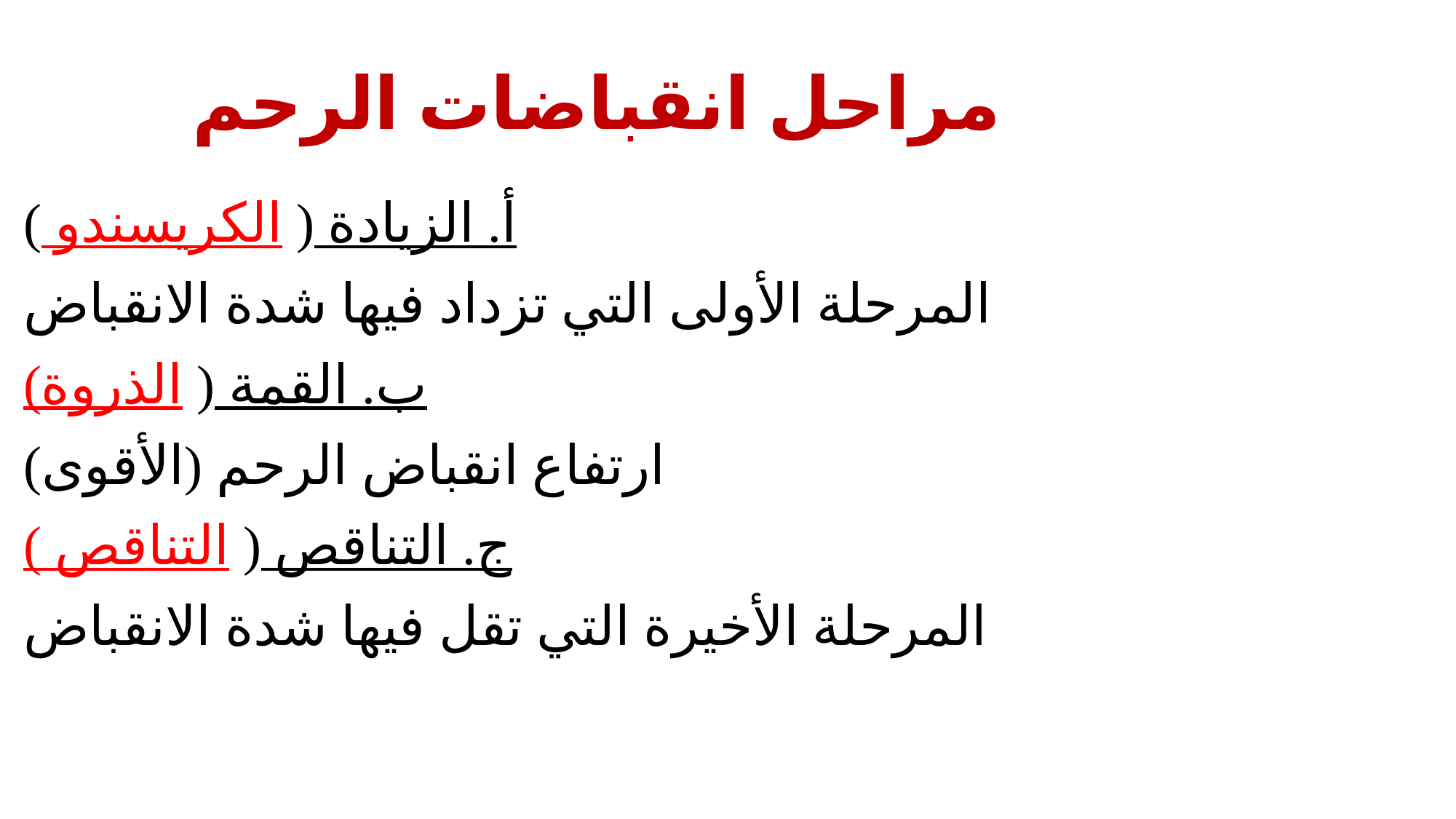

# مراحل انقباضات الرحم
أ. الزيادة ( الكريسندو )
المرحلة الأولى التي تزداد فيها شدة الانقباض
ب. القمة ( الذروة)
ارتفاع انقباض الرحم (الأقوى)
ج. التناقص ( التناقص )
المرحلة الأخيرة التي تقل فيها شدة الانقباض